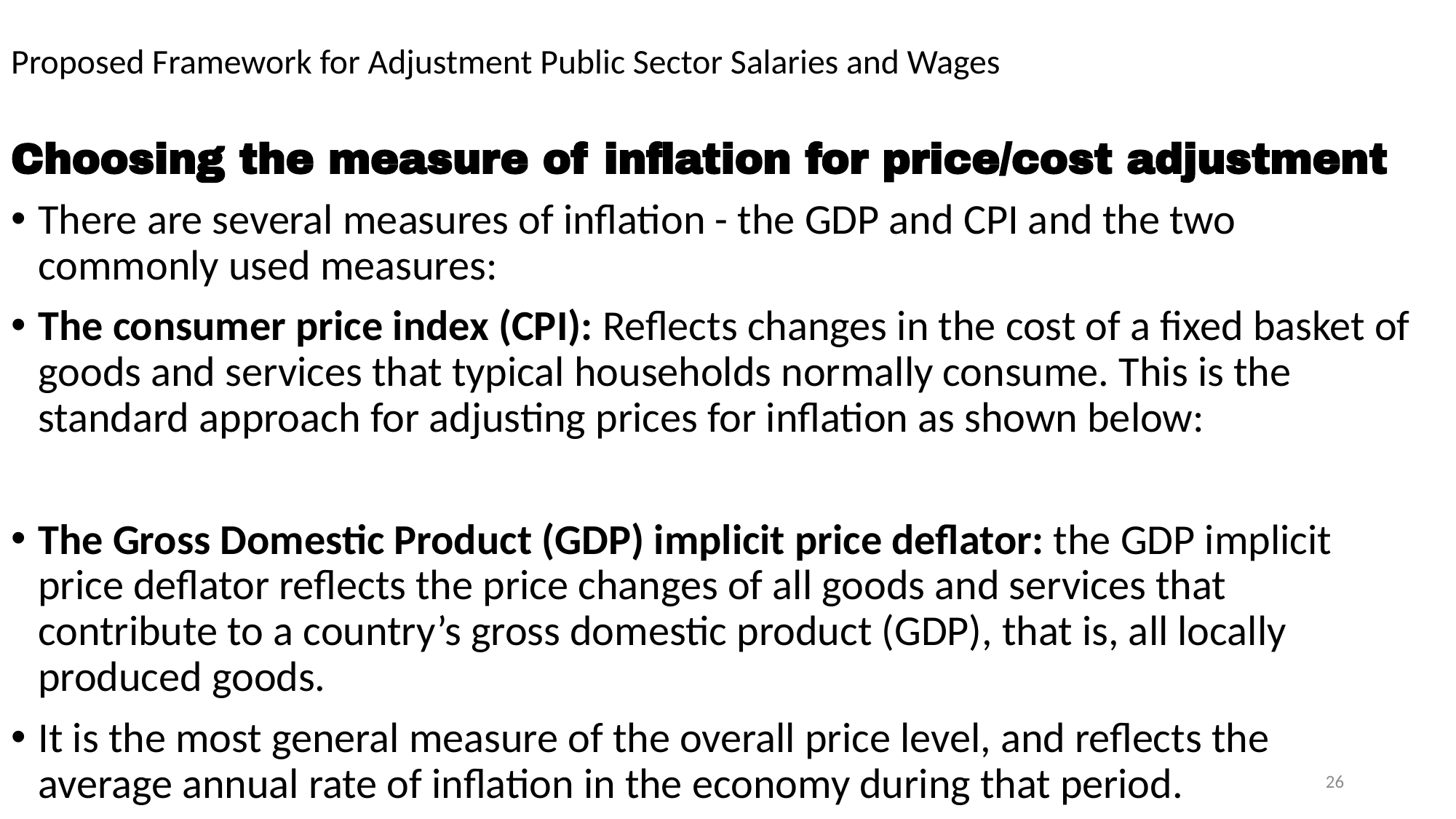

# Proposed Framework for Adjustment Public Sector Salaries and Wages
Choosing the measure of inflation for price/cost adjustment
There are several measures of inflation - the GDP and CPI and the two commonly used measures:
The consumer price index (CPI): Reflects changes in the cost of a fixed basket of goods and services that typical households normally consume. This is the standard approach for adjusting prices for inflation as shown below:

The Gross Domestic Product (GDP) implicit price deflator: the GDP implicit price deflator reflects the price changes of all goods and services that contribute to a country’s gross domestic product (GDP), that is, all locally produced goods.
It is the most general measure of the overall price level, and reflects the average annual rate of inflation in the economy during that period.

26